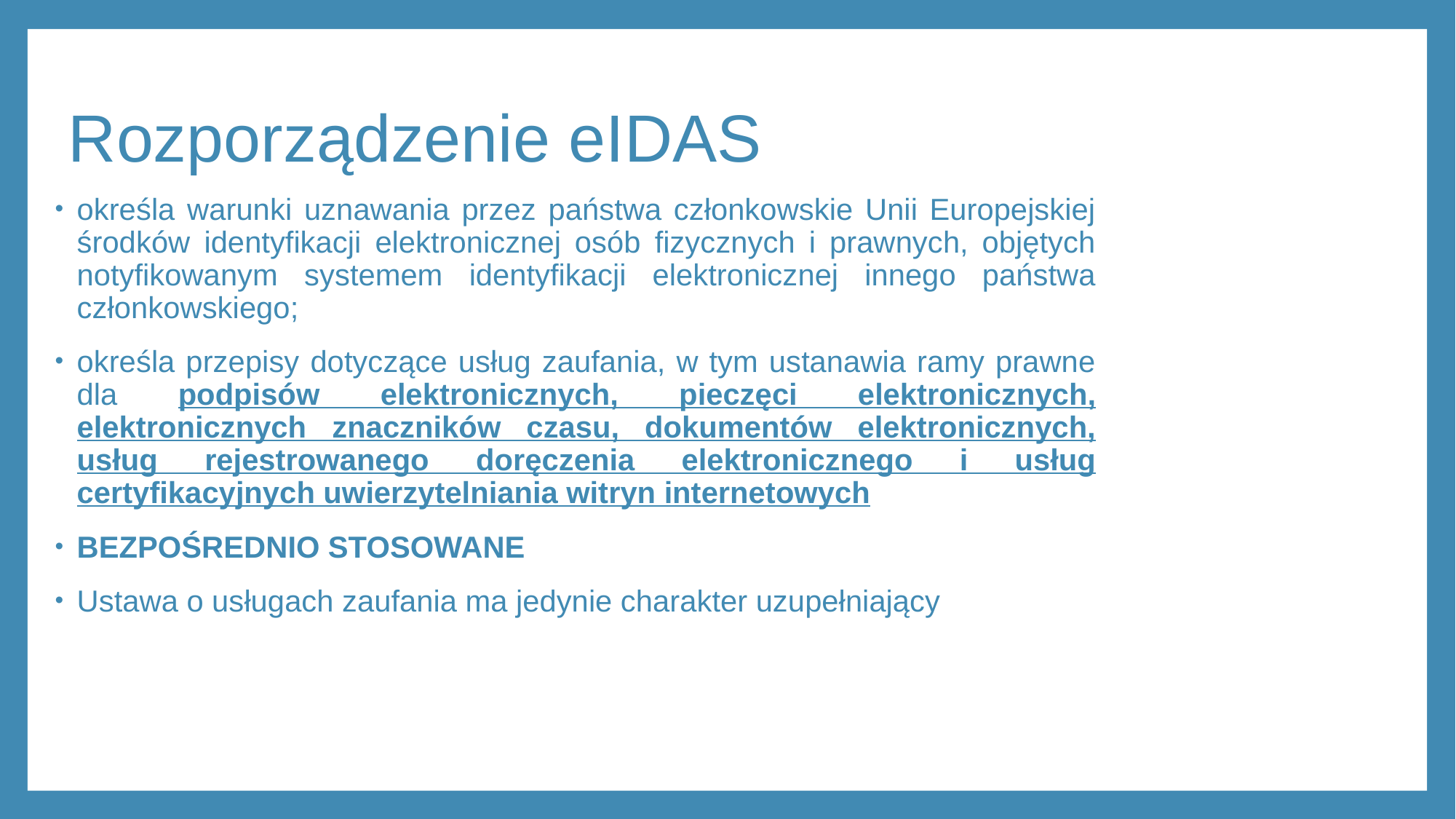

# Rozporządzenie eIDAS
określa warunki uznawania przez państwa członkowskie Unii Europejskiej środków identyfikacji elektronicznej osób fizycznych i prawnych, objętych notyfikowanym systemem identyfikacji elektronicznej innego państwa członkowskiego;
określa przepisy dotyczące usług zaufania, w tym ustanawia ramy prawne dla podpisów elektronicznych, pieczęci elektronicznych, elektronicznych znaczników czasu, dokumentów elektronicznych, usług rejestrowanego doręczenia elektronicznego i usług certyfikacyjnych uwierzytelniania witryn internetowych
BEZPOŚREDNIO STOSOWANE
Ustawa o usługach zaufania ma jedynie charakter uzupełniający